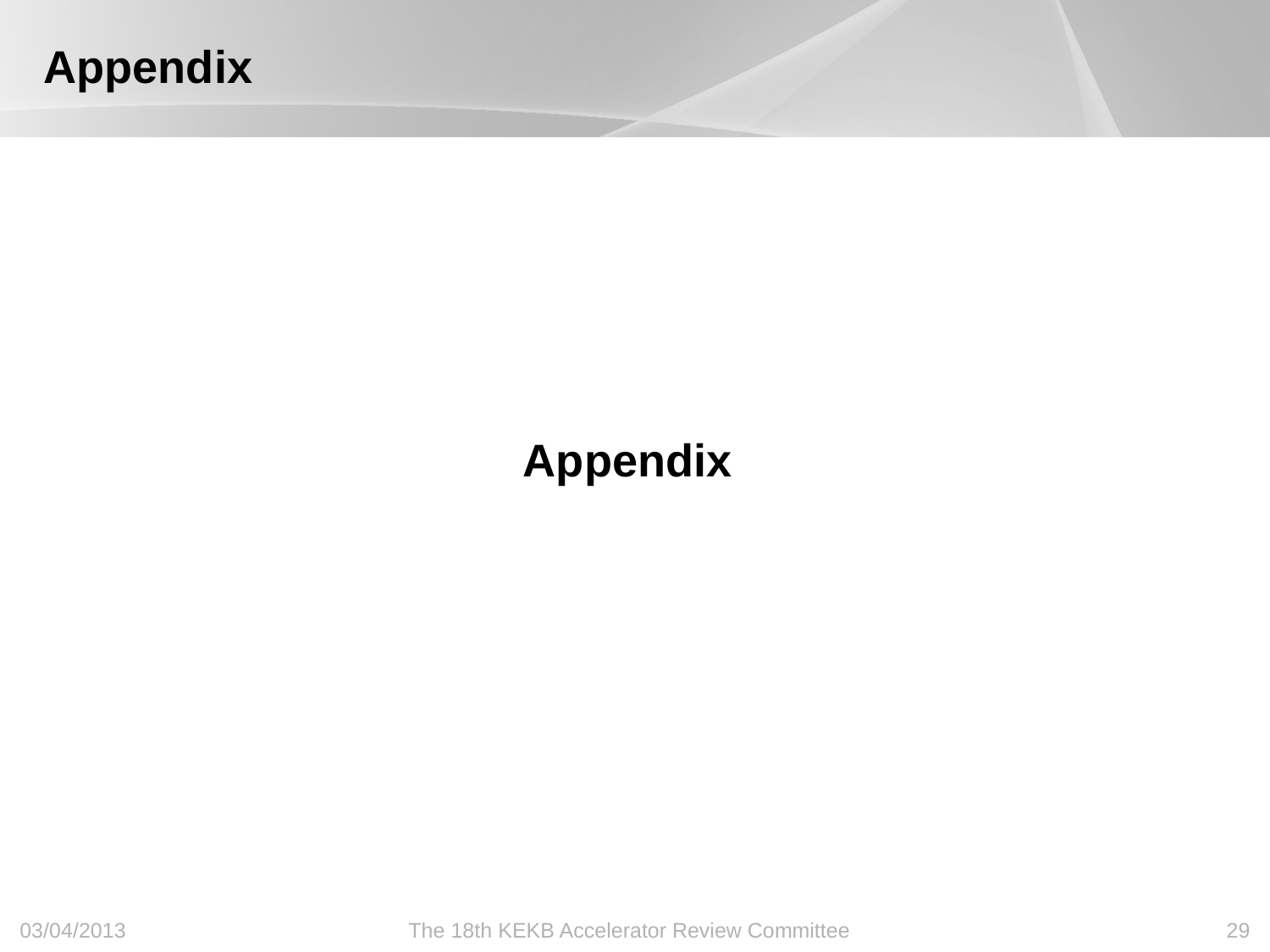

# Appendix
Appendix
03/04/2013
The 18th KEKB Accelerator Review Committee
29